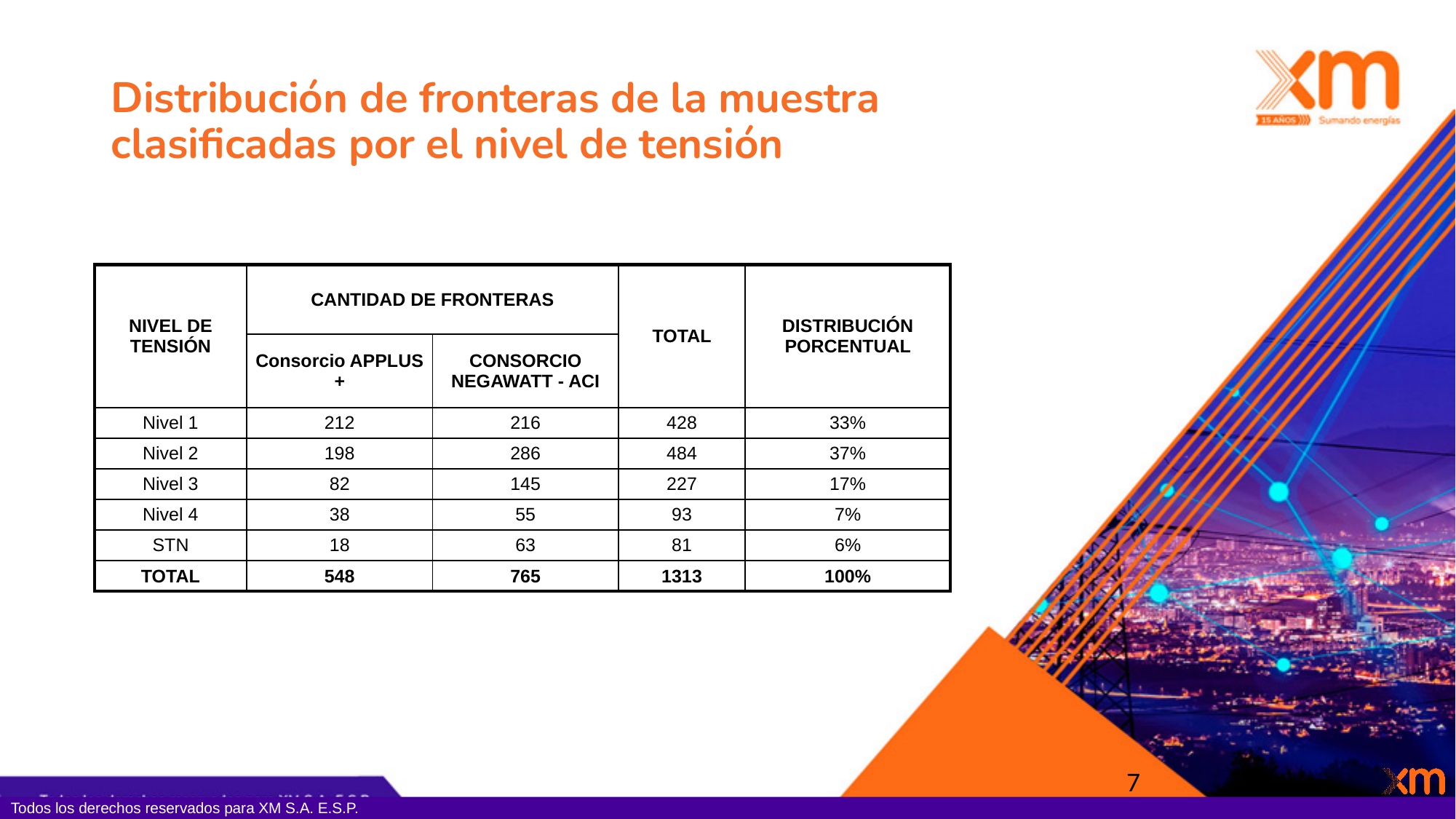

# Distribución de fronteras de la muestra clasificadas por el nivel de tensión
| Nivel de Tensión | Cantidad de Fronteras |  | Total | Distribución Porcentual |
| --- | --- | --- | --- | --- |
|  | Consorcio APPLUS + | CONSORCIO NEGAWATT - ACI |  |  |
| Nivel 1 | 212 | 216 | 428 | 33% |
| Nivel 2 | 198 | 286 | 484 | 37% |
| Nivel 3 | 82 | 145 | 227 | 17% |
| Nivel 4 | 38 | 55 | 93 | 7% |
| STN | 18 | 63 | 81 | 6% |
| TOTAL | 548 | 765 | 1313 | 100% |
7